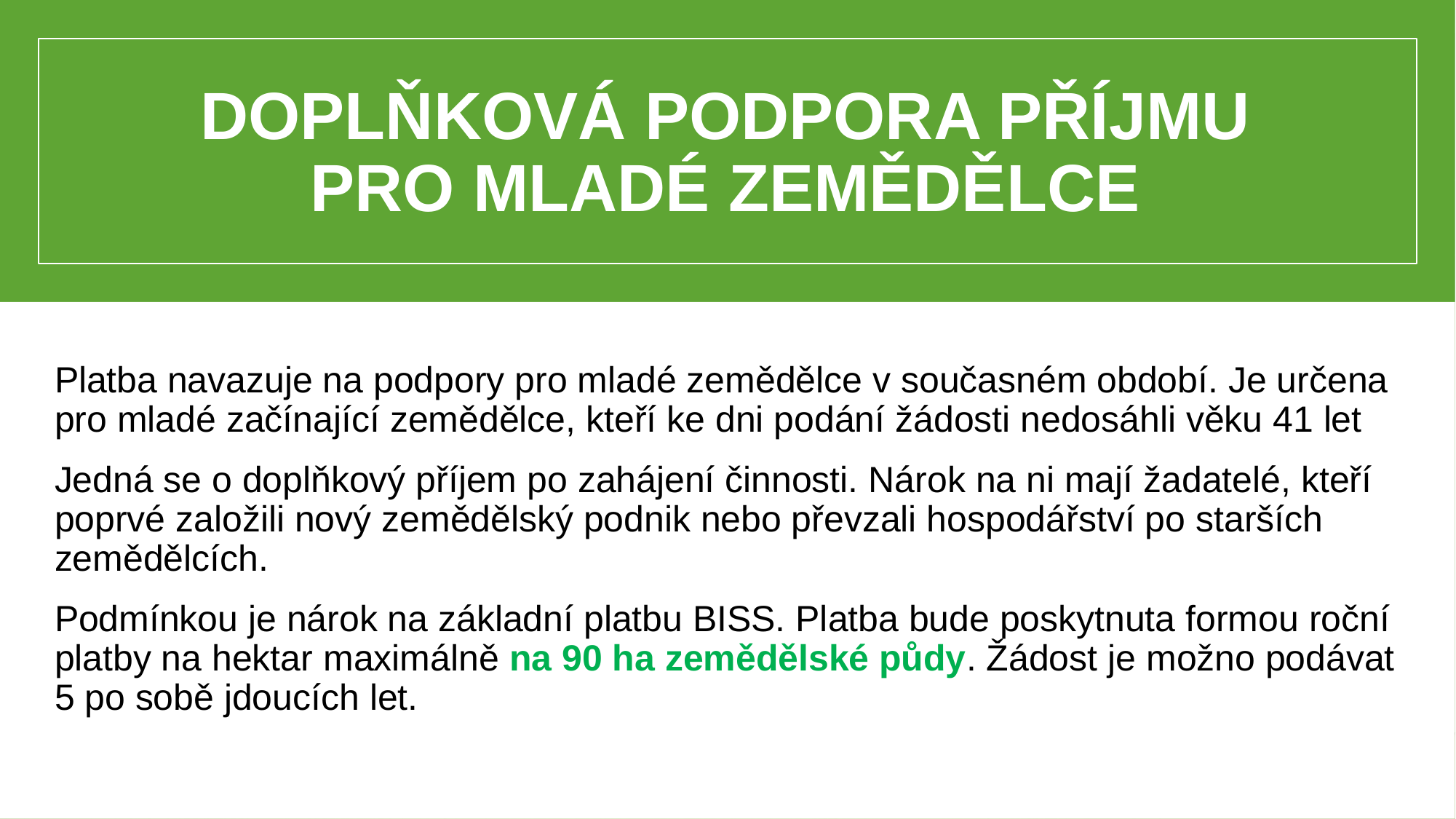

DOPLŇKOVÁ PODPORA PŘÍJMU PRO MLADÉ ZEMĚDĚLCE

Platba navazuje na podpory pro mladé zemědělce v současném období. Je určena pro mladé začínající zemědělce, kteří ke dni podání žádosti nedosáhli věku 41 let
Jedná se o doplňkový příjem po zahájení činnosti. Nárok na ni mají žadatelé, kteří poprvé založili nový zemědělský podnik nebo převzali hospodářství po starších zemědělcích.
Podmínkou je nárok na základní platbu BISS. Platba bude poskytnuta formou roční platby na hektar maximálně na 90 ha zemědělské půdy. Žádost je možno podávat 5 po sobě jdoucích let.